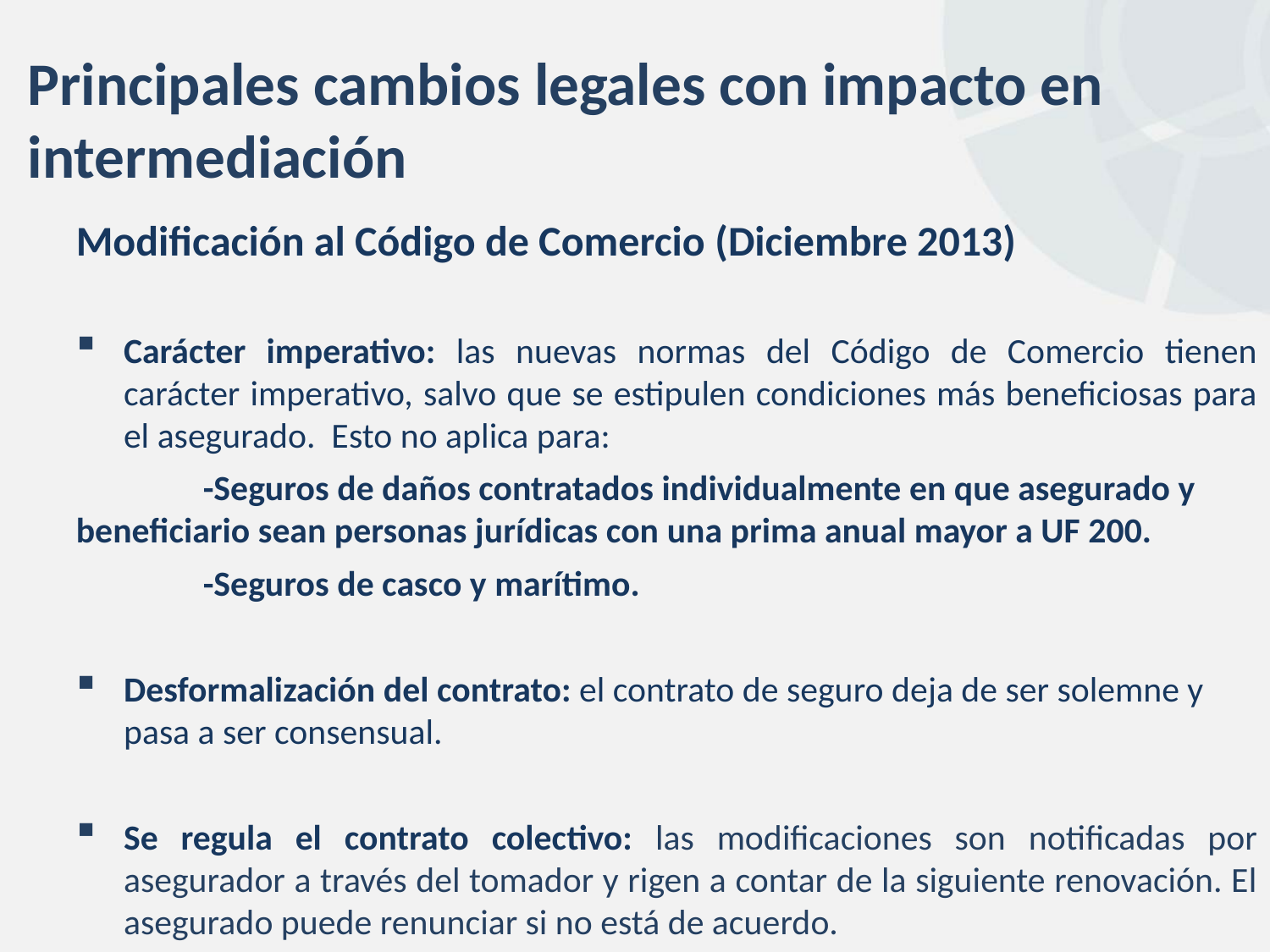

# Principales cambios legales con impacto en intermediación
Modificación al Código de Comercio (Diciembre 2013)

Carácter imperativo: las nuevas normas del Código de Comercio tienen carácter imperativo, salvo que se estipulen condiciones más beneficiosas para el asegurado.  Esto no aplica para:
	-Seguros de daños contratados individualmente en que asegurado y 	beneficiario sean personas jurídicas con una prima anual mayor a UF 200.
	-Seguros de casco y marítimo.

Desformalización del contrato: el contrato de seguro deja de ser solemne y pasa a ser consensual.

Se regula el contrato colectivo: las modificaciones son notificadas por asegurador a través del tomador y rigen a contar de la siguiente renovación. El asegurado puede renunciar si no está de acuerdo.